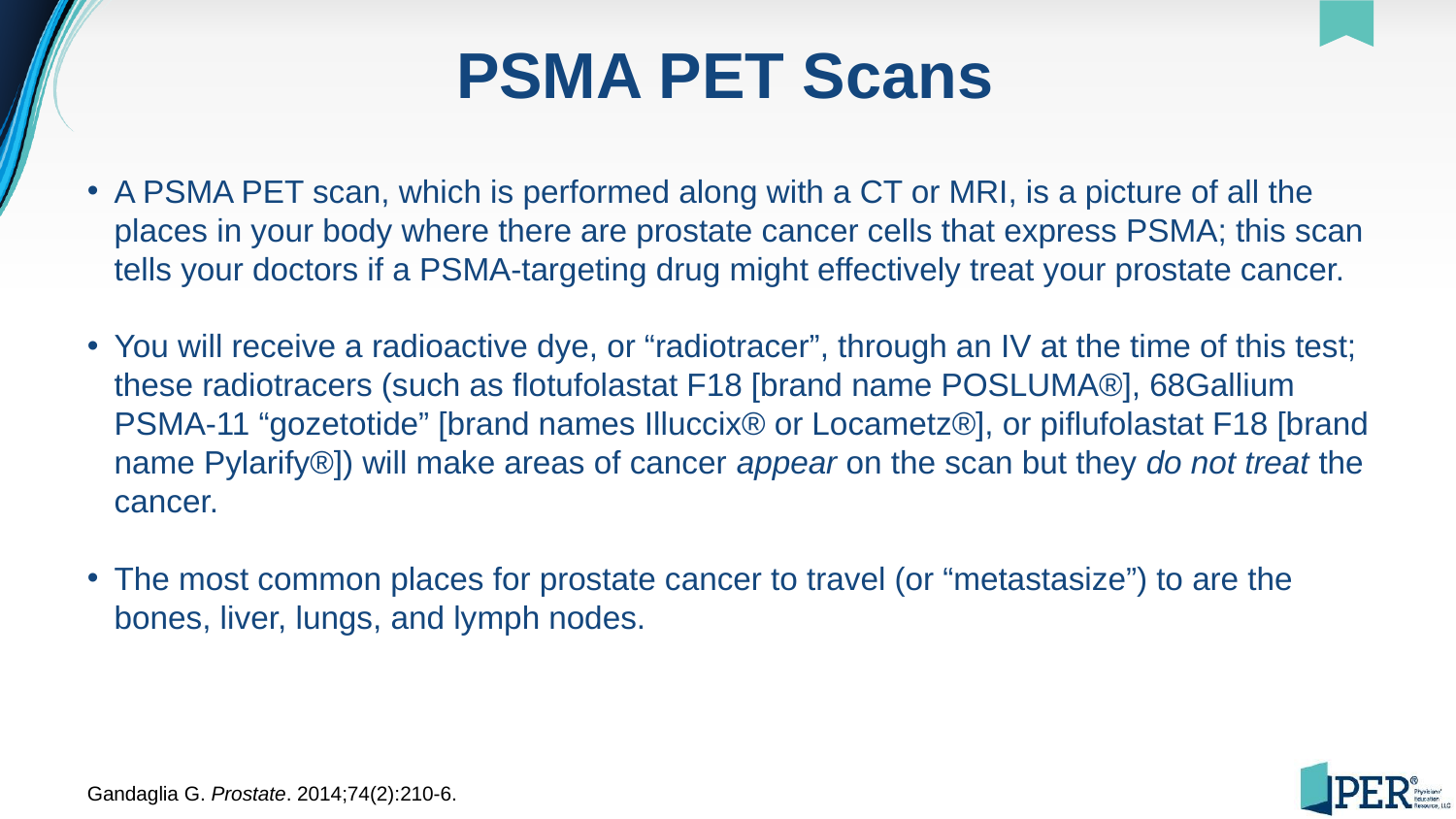

# PSMA PET Scans

A PSMA PET scan, which is performed along with a CT or MRI, is a picture of all the places in your body where there are prostate cancer cells that express PSMA; this scan tells your doctors if a PSMA-targeting drug might effectively treat your prostate cancer.

You will receive a radioactive dye, or “radiotracer”, through an IV at the time of this test; these radiotracers (such as flotufolastat F18 [brand name POSLUMA®], 68Gallium PSMA-11 “gozetotide” [brand names Illuccix® or Locametz®], or piflufolastat F18 [brand name Pylarify®]) will make areas of cancer appear on the scan but they do not treat the cancer.

The most common places for prostate cancer to travel (or “metastasize”) to are the bones, liver, lungs, and lymph nodes.

Gandaglia G. Prostate. 2014;74(2):210-6.